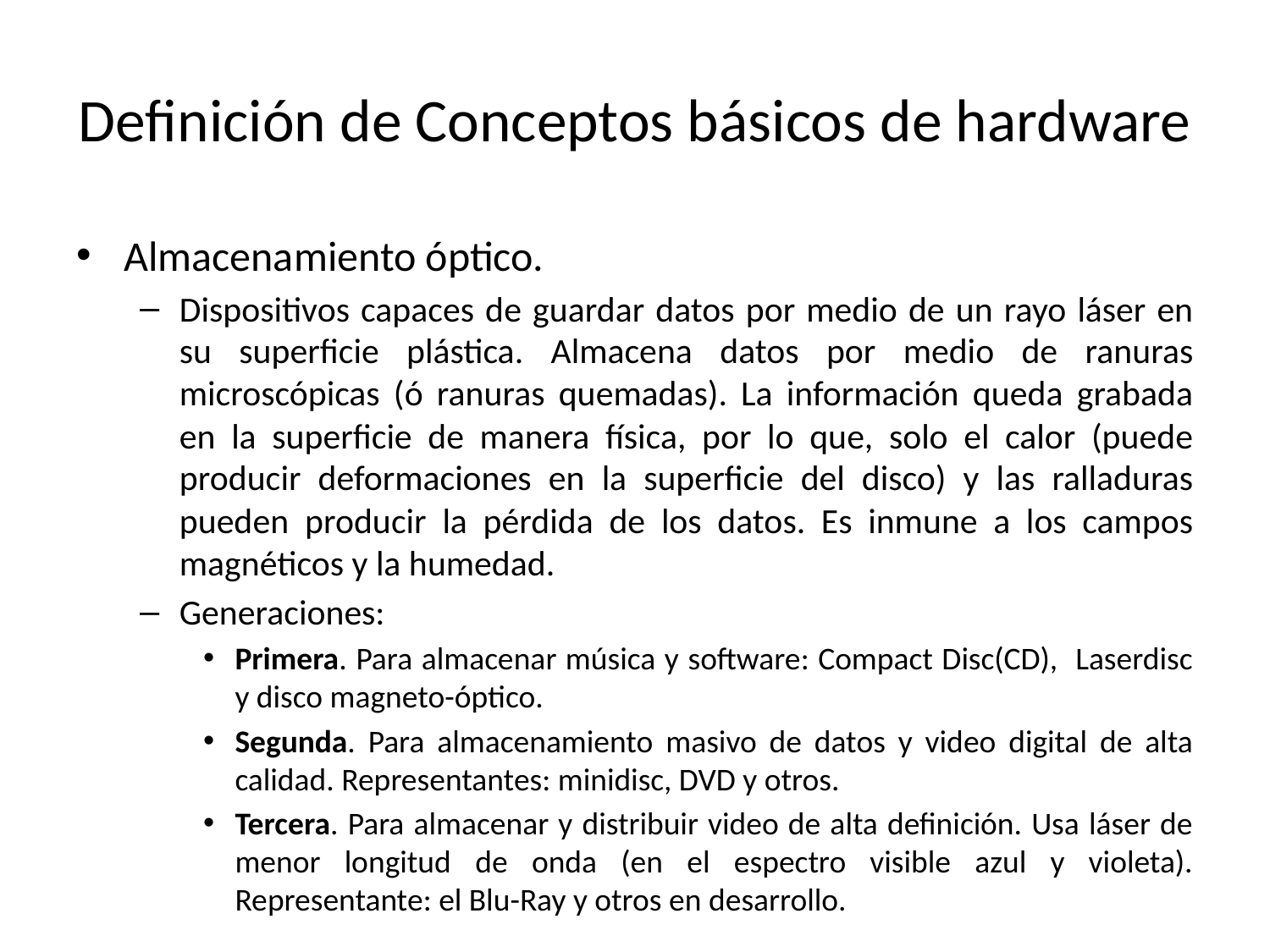

# Definición de Conceptos básicos de hardware
Almacenamiento óptico.
Dispositivos capaces de guardar datos por medio de un rayo láser en su superficie plástica. Almacena datos por medio de ranuras microscópicas (ó ranuras quemadas). La información queda grabada en la superficie de manera física, por lo que, solo el calor (puede producir deformaciones en la superficie del disco) y las ralladuras pueden producir la pérdida de los datos. Es inmune a los campos magnéticos y la humedad.
Generaciones:
Primera. Para almacenar música y software: Compact Disc(CD),  Laserdisc y disco magneto-óptico.
Segunda. Para almacenamiento masivo de datos y video digital de alta calidad. Representantes: minidisc, DVD y otros.
Tercera. Para almacenar y distribuir video de alta definición. Usa láser de menor longitud de onda (en el espectro visible azul y violeta). Representante: el Blu-Ray y otros en desarrollo.